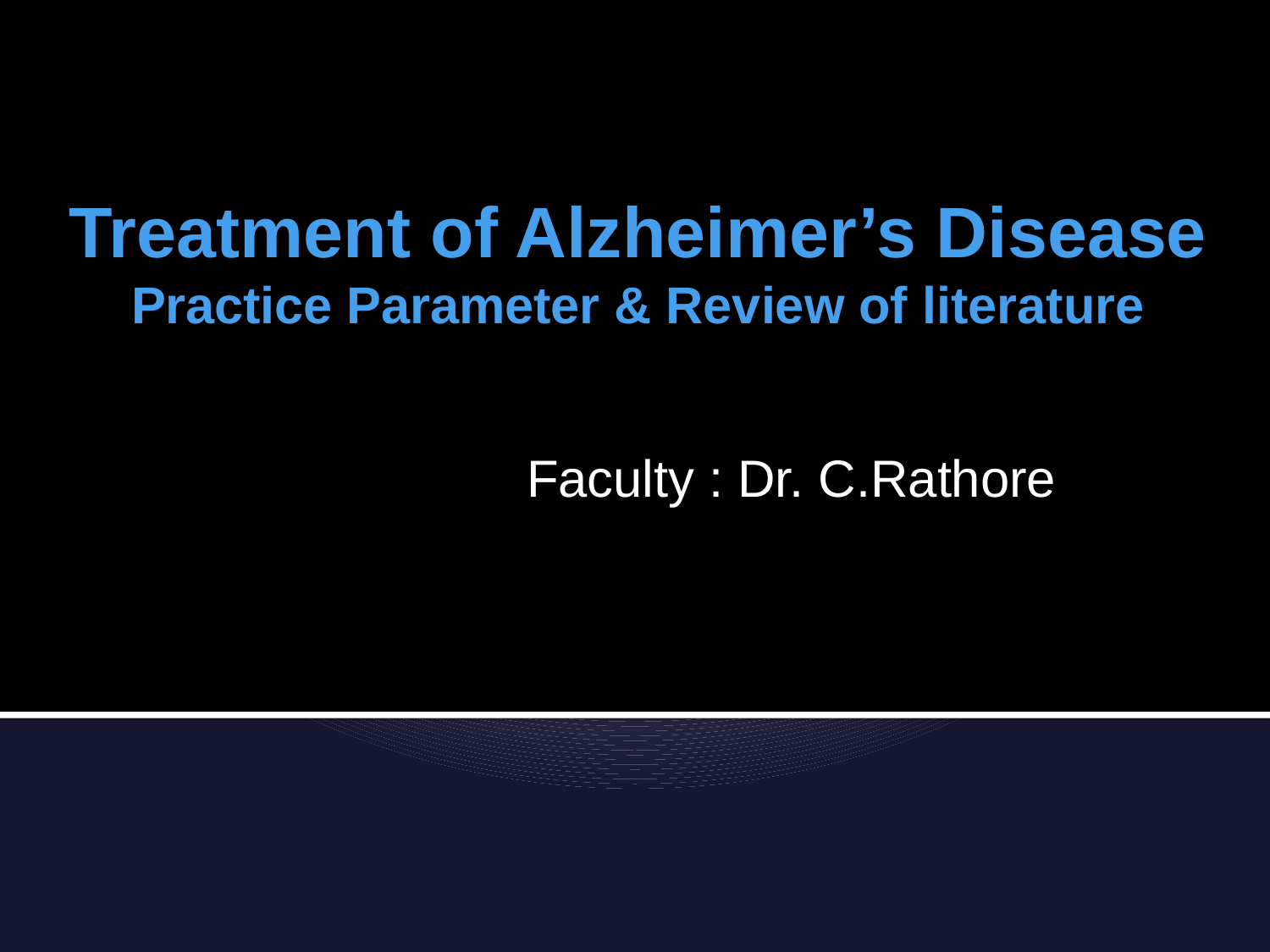

# Treatment of Alzheimer’s Disease Practice Parameter & Review of literature

                                Faculty : Dr. C.Rathore